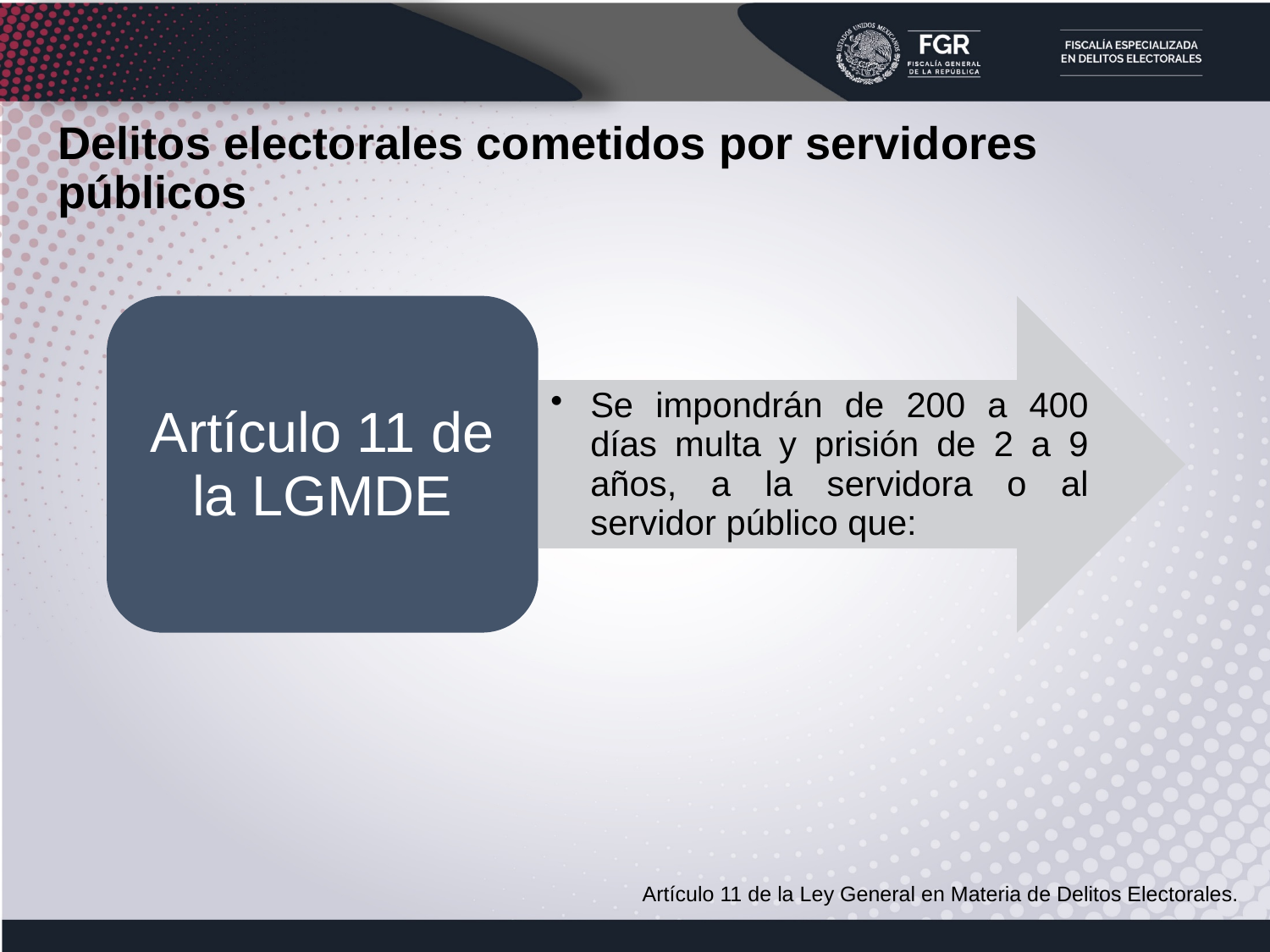

Delitos electorales cometidos por servidores públicos
Artículo 11 de la LGMDE
Se impondrán de 200 a 400 días multa y prisión de 2 a 9 años, a la servidora o al servidor público que:
Artículo 11 de la Ley General en Materia de Delitos Electorales.